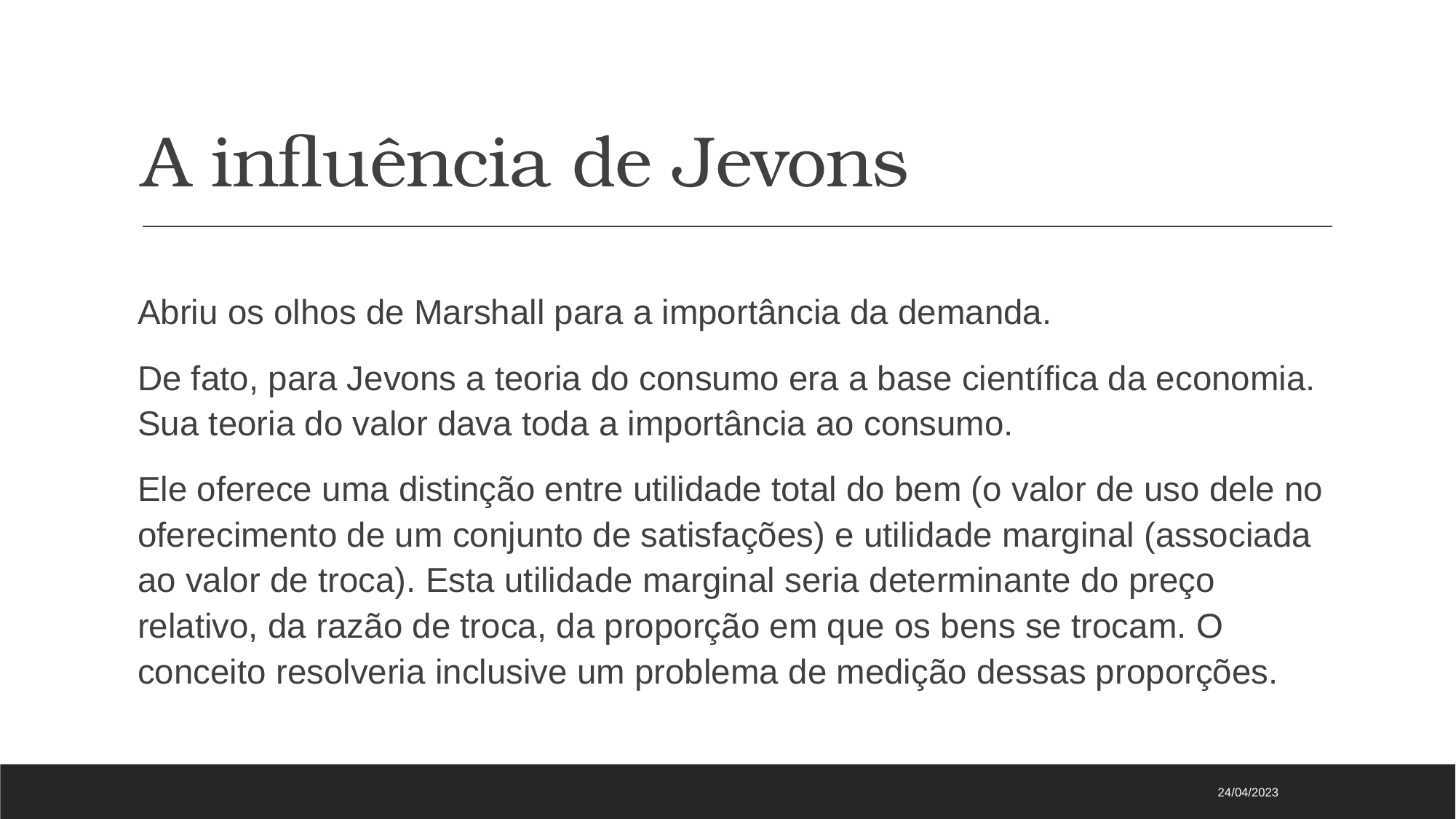

# A influência de Jevons
Abriu os olhos de Marshall para a importância da demanda.
De fato, para Jevons a teoria do consumo era a base científica da economia. Sua teoria do valor dava toda a importância ao consumo.
Ele oferece uma distinção entre utilidade total do bem (o valor de uso dele no oferecimento de um conjunto de satisfações) e utilidade marginal (associada ao valor de troca). Esta utilidade marginal seria determinante do preço relativo, da razão de troca, da proporção em que os bens se trocam. O conceito resolveria inclusive um problema de medição dessas proporções.

24/04/2023